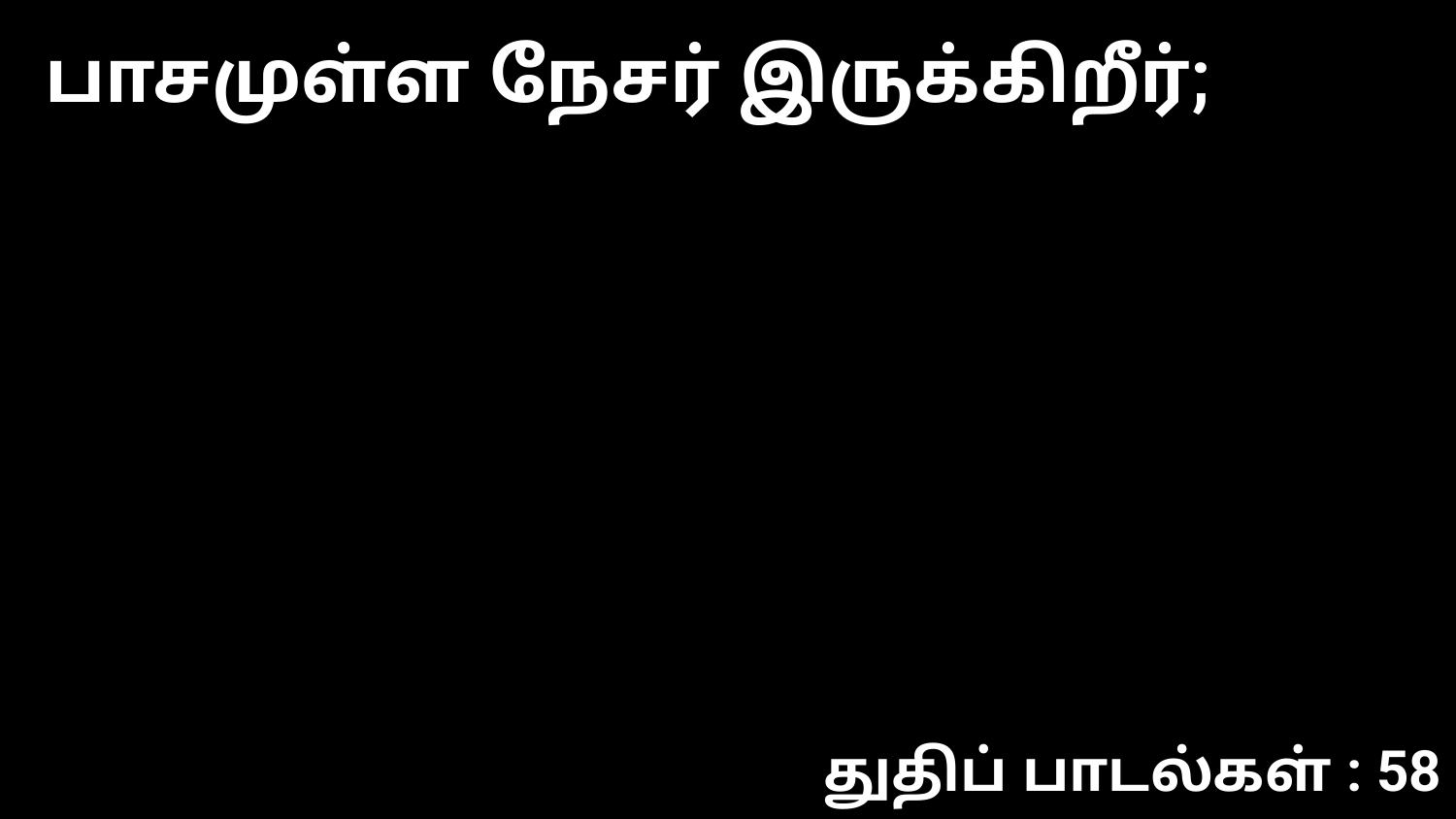

பாசமுள்ள நேசர் இருக்கிறீர்;
துதிப் பாடல்கள் : 58